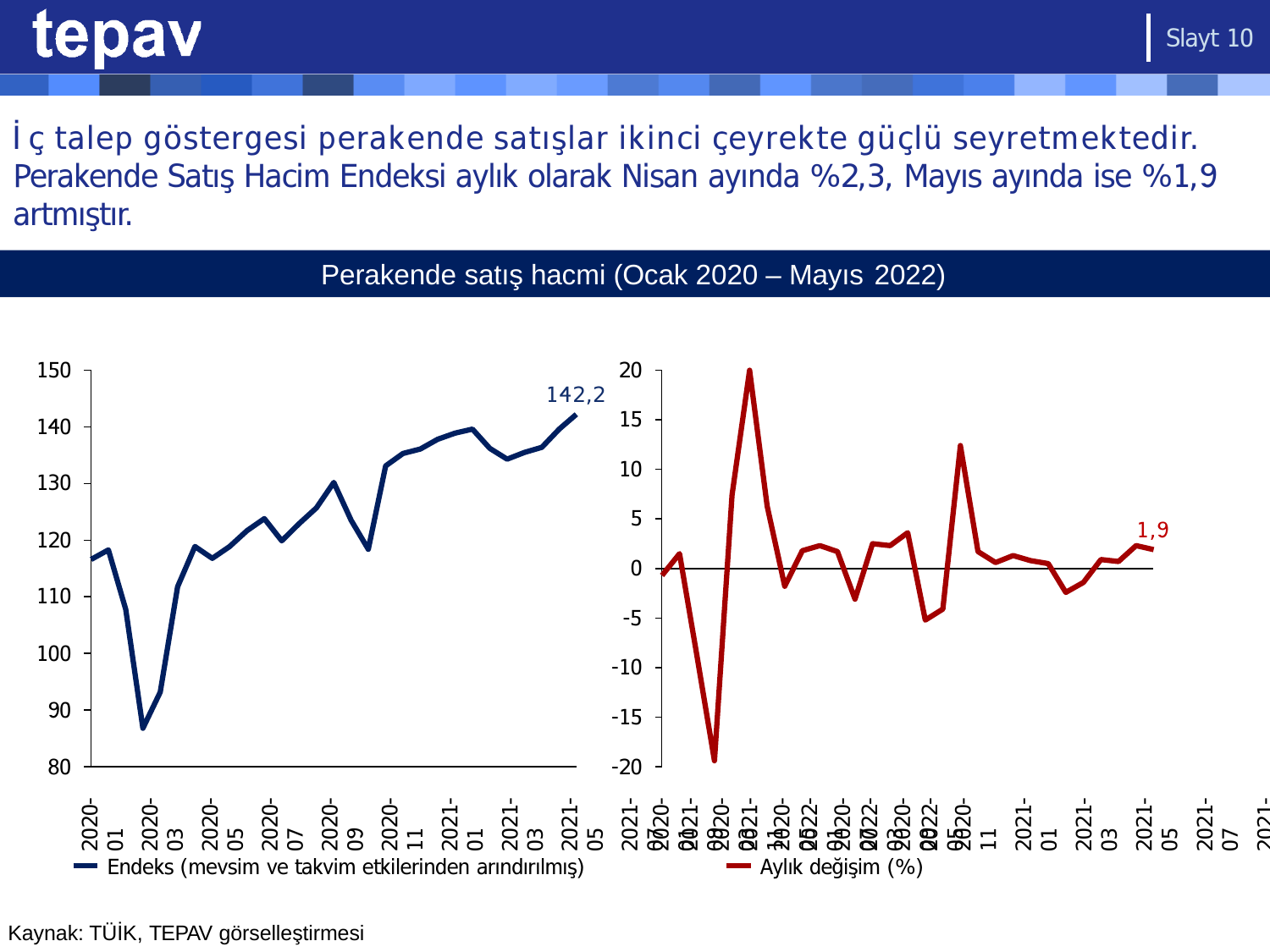

Slayt 10
# İç talep göstergesi perakende satışlar ikinci çeyrekte güçlü seyretmektedir.  Perakende Satış Hacim Endeksi aylık olarak Nisan ayında %2,3, Mayıs ayında ise %1,9  artmıştır.

Perakende satış hacmi (Ocak 2020 – Mayıs 2022)
150
20

142,2
15
140
10
130
5
1,9
120
0
110
-5
100
-10
90
-15
80
-20
2020-01
2020-03
2020-05
2020-07
2020-09
2020-11
2021-01
2021-03
2021-05
2021-07
2021-09
2021-11
2022-01
2022-03
2022-05
2020-01
2020-03
2020-05
2020-07
2020-09
2020-11
2021-01
2021-03
2021-05
2021-07
2021-09
2021-11
2022-01
2022-03
2022-05
Endeks (mevsim ve takvim etkilerinden arındırılmış)
Aylık değişim (%)

Kaynak: TÜİK, TEPAV görselleştirmesi